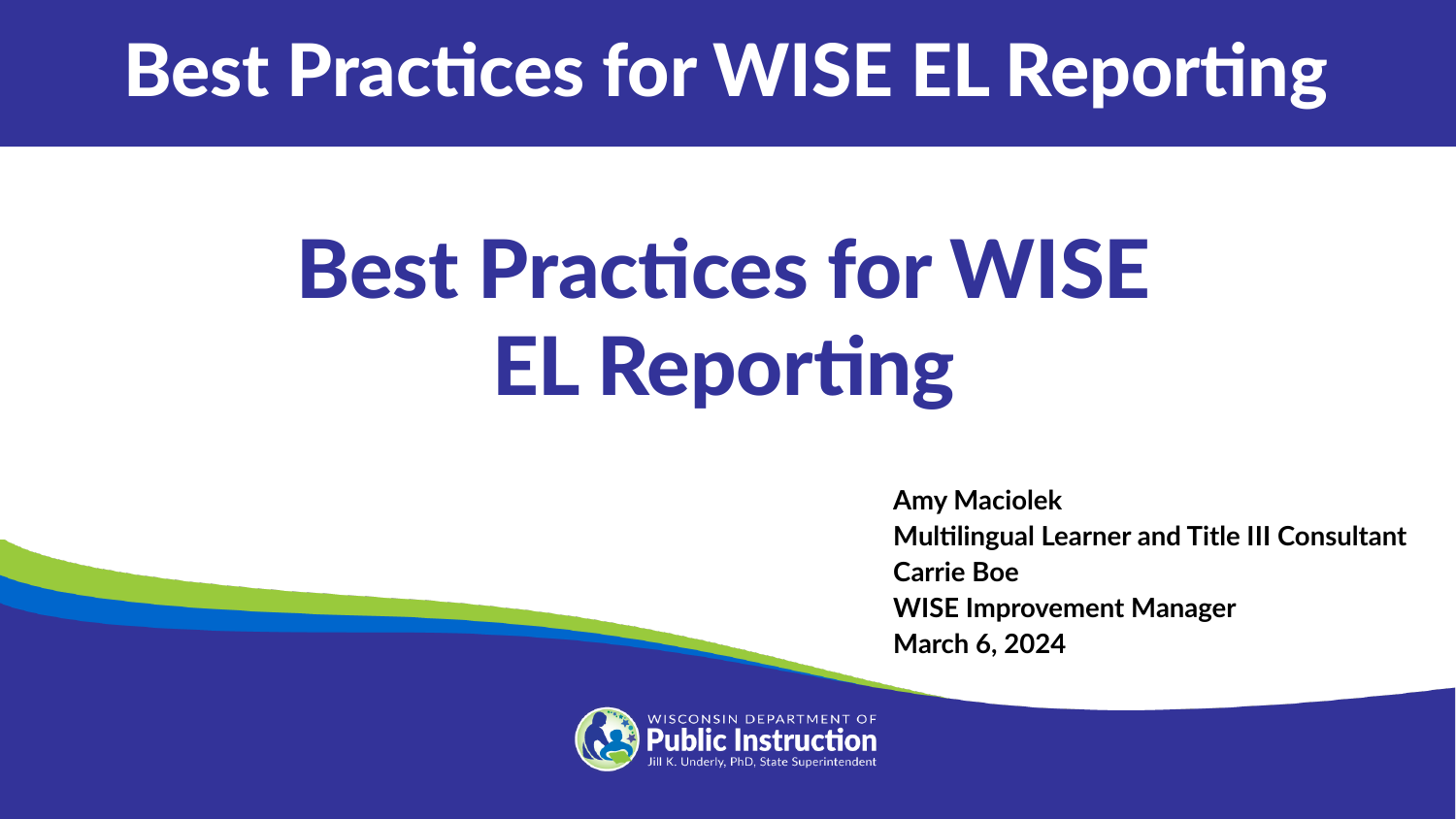

Best Practices for WISE EL Reporting
Best Practices for WISE EL Reporting
Amy Maciolek
Multilingual Learner and Title III Consultant
Carrie Boe
WISE Improvement Manager
March 6, 2024